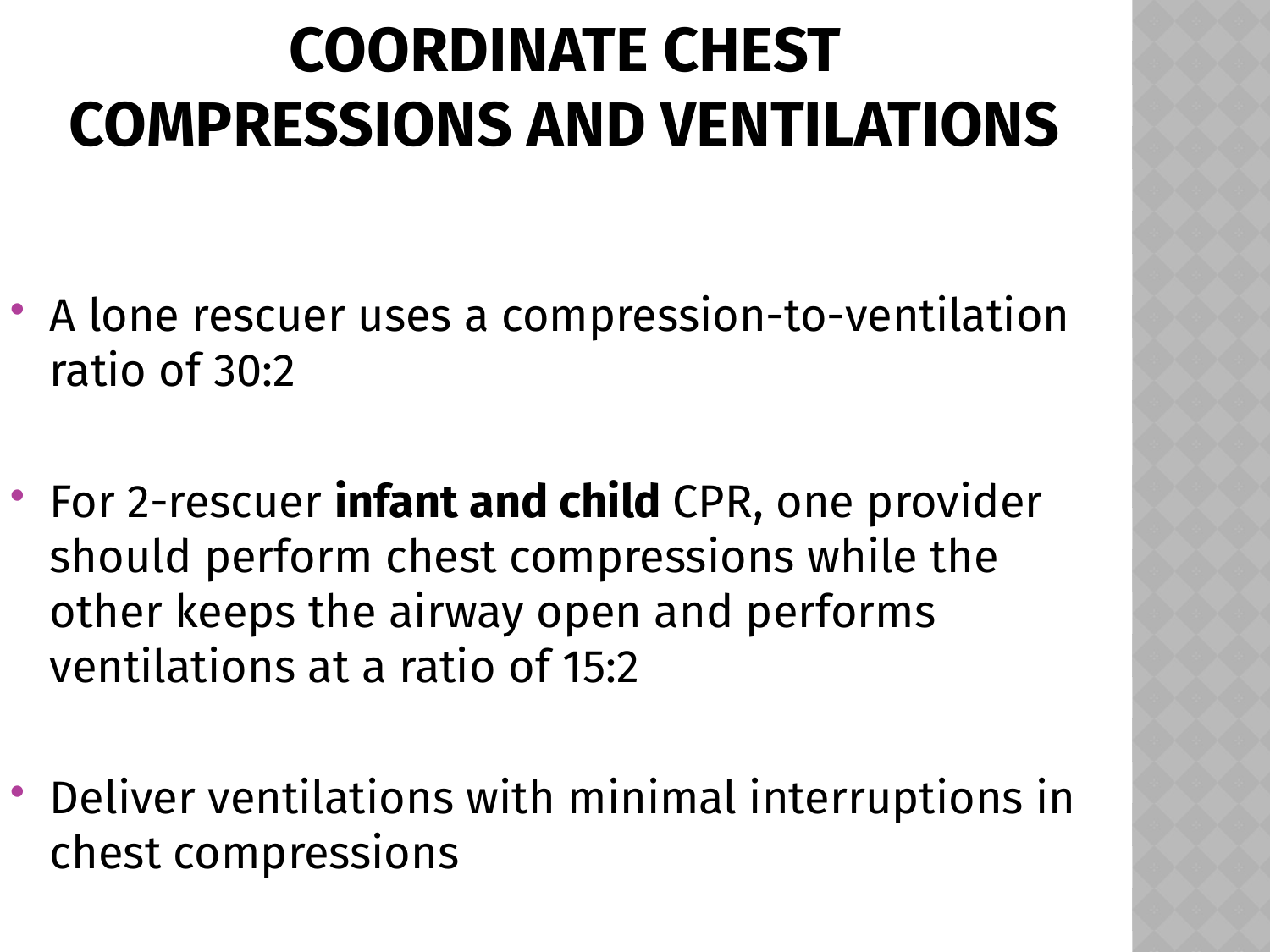

# Coordinate Chest Compressions and Ventilations
A lone rescuer uses a compression-to-ventilation ratio of 30:2

For 2-rescuer infant and child CPR, one provider should perform chest compressions while the other keeps the airway open and performs ventilations at a ratio of 15:2

Deliver ventilations with minimal interruptions in chest compressions